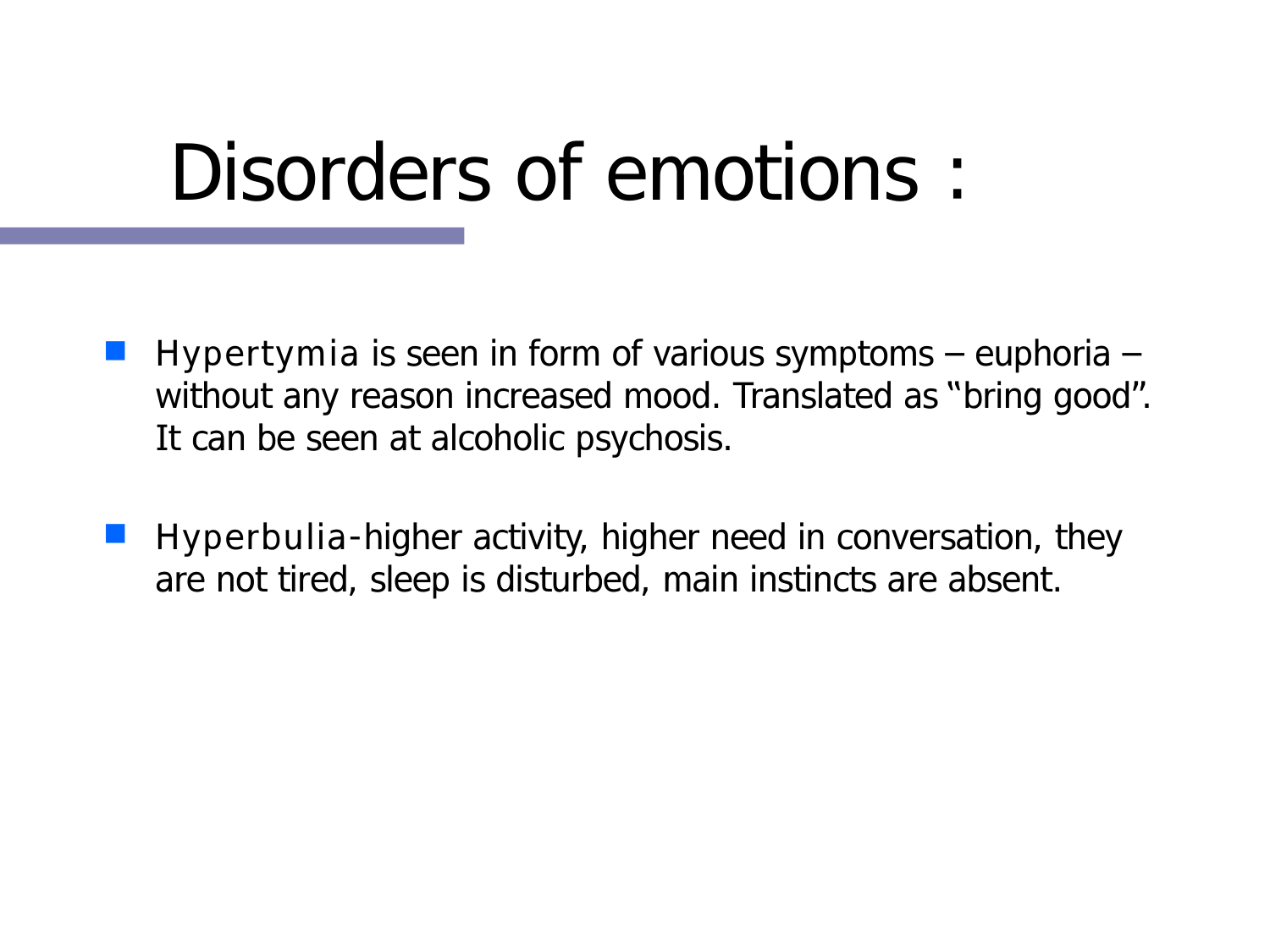

# Disorders of emotions :

Hypertymia is seen in form of various symptoms – euphoria – without any reason increased mood. Translated as “bring good”. It can be seen at alcoholic psychosis.

Hyperbulia-higher activity, higher need in conversation, they are not tired, sleep is disturbed, main instincts are absent.